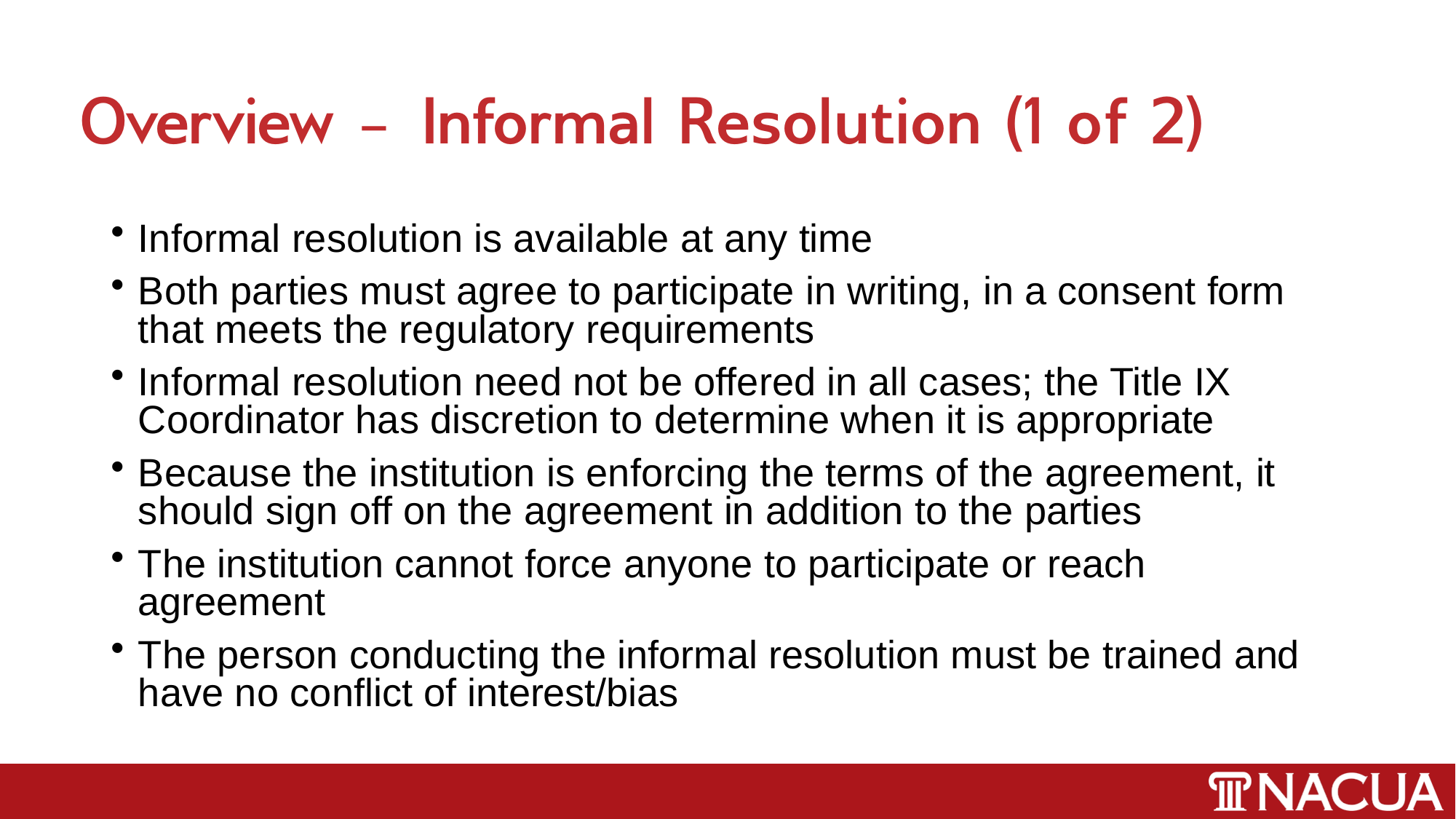

# Overview – Informal Resolution (1 of 2)
Informal resolution is available at any time
Both parties must agree to participate in writing, in a consent form that meets the regulatory requirements
Informal resolution need not be offered in all cases; the Title IX Coordinator has discretion to determine when it is appropriate
Because the institution is enforcing the terms of the agreement, it should sign off on the agreement in addition to the parties
The institution cannot force anyone to participate or reach agreement
The person conducting the informal resolution must be trained and have no conflict of interest/bias